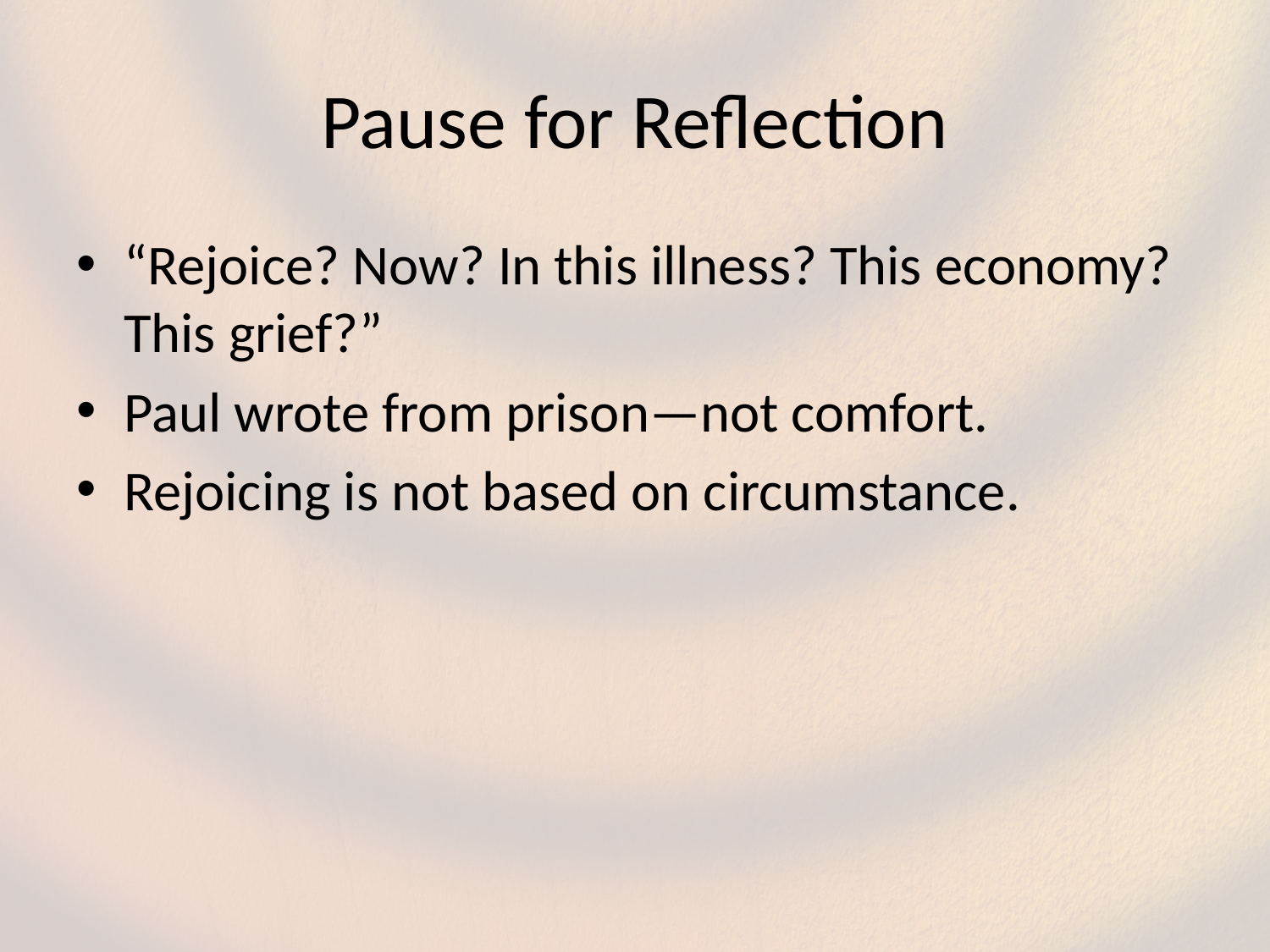

# Pause for Reflection
“Rejoice? Now? In this illness? This economy? This grief?”
Paul wrote from prison—not comfort.
Rejoicing is not based on circumstance.